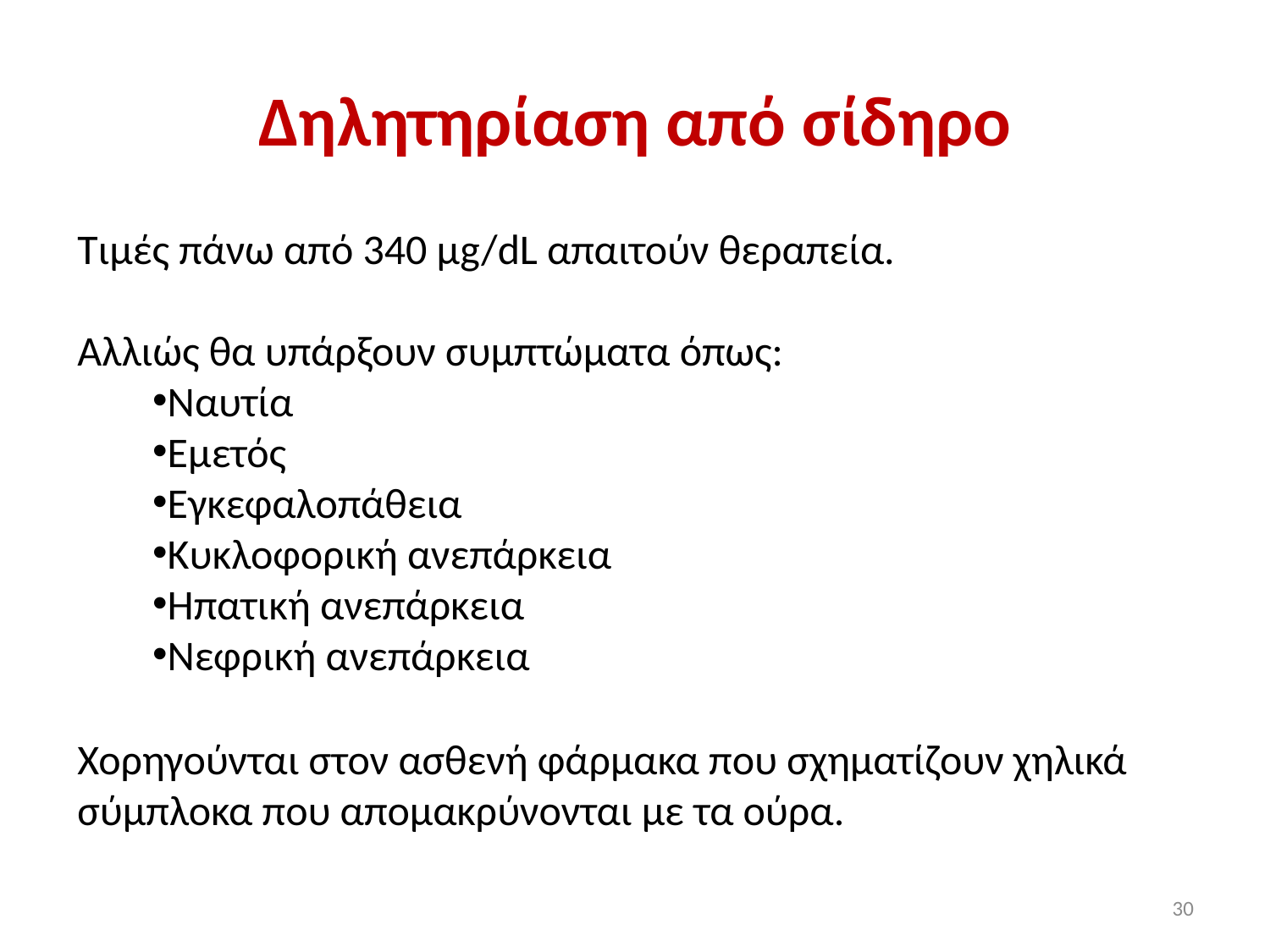

# Δηλητηρίαση από σίδηρο
Τιμές πάνω από 340 μg/dL απαιτούν θεραπεία.

Αλλιώς θα υπάρξουν συμπτώματα όπως:
Nαυτία
Εμετός
Εγκεφαλοπάθεια
Κυκλοφορική ανεπάρκεια
Ηπατική ανεπάρκεια
Νεφρική ανεπάρκεια
Χορηγούνται στον ασθενή φάρμακα που σχηματίζουν χηλικά σύμπλοκα που απομακρύνονται με τα ούρα.

30